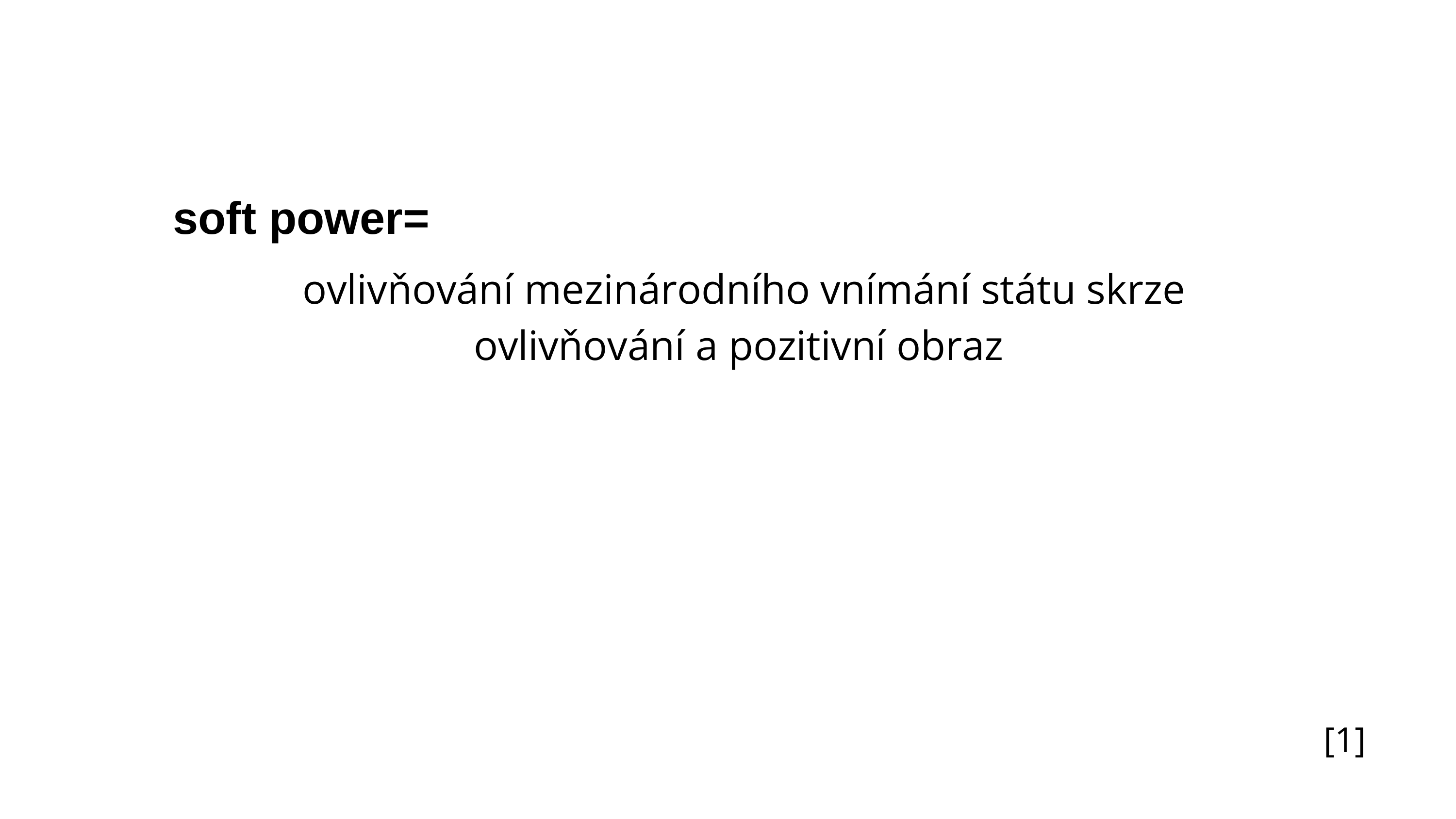

soft power=
ovlivňování mezinárodního vnímání státu skrze ovlivňování a pozitivní obraz
[1]